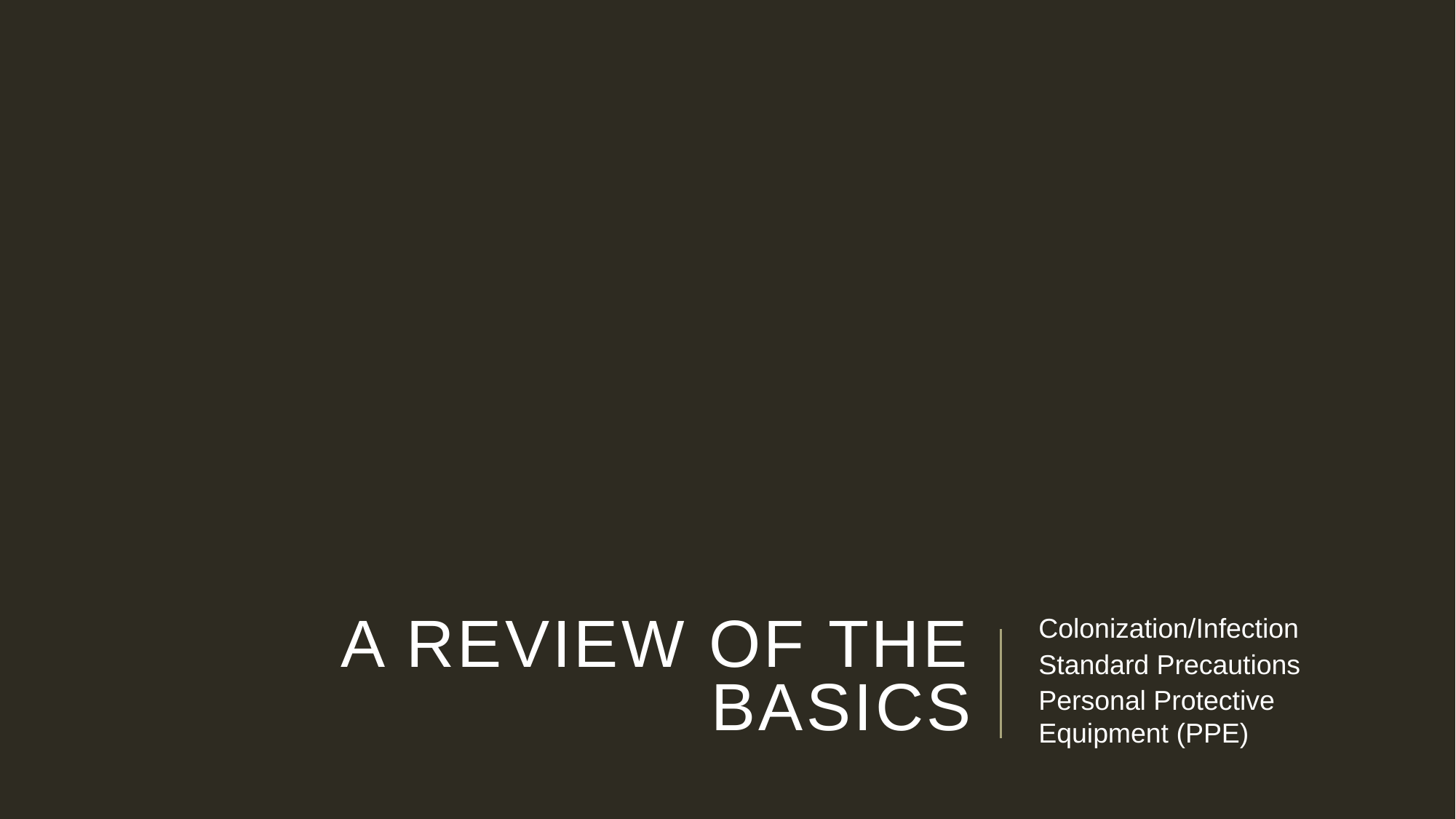

# A review of the basics
Colonization/Infection
Standard Precautions
Personal Protective Equipment (PPE)